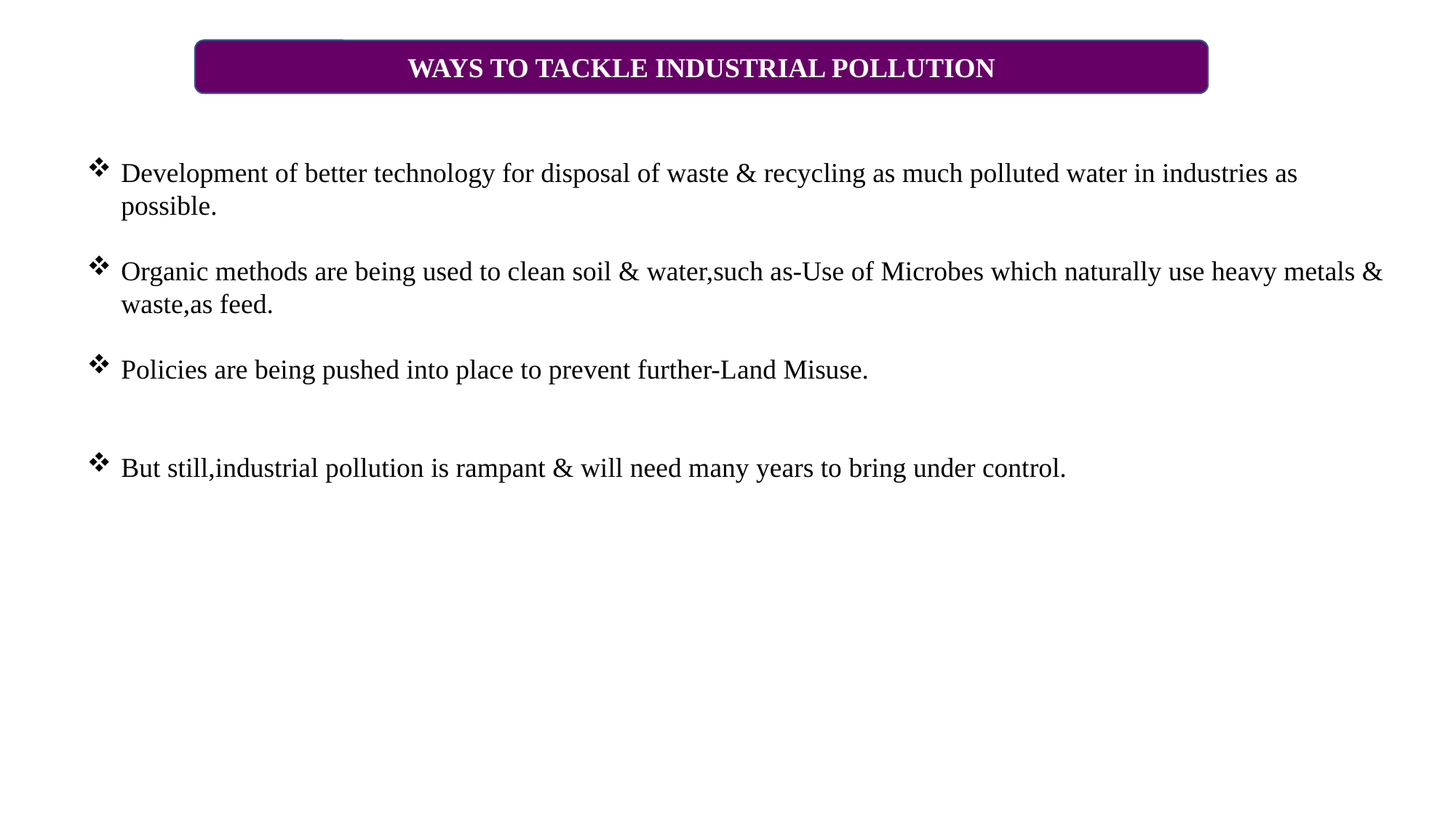

WAYS TO TACKLE INDUSTRIAL POLLUTION
Development of better technology for disposal of waste & recycling as much polluted water in industries as possible.

Organic methods are being used to clean soil & water,such as-Use of Microbes which naturally use heavy metals & waste,as feed.

Policies are being pushed into place to prevent further-Land Misuse.

But still,industrial pollution is rampant & will need many years to bring under control.